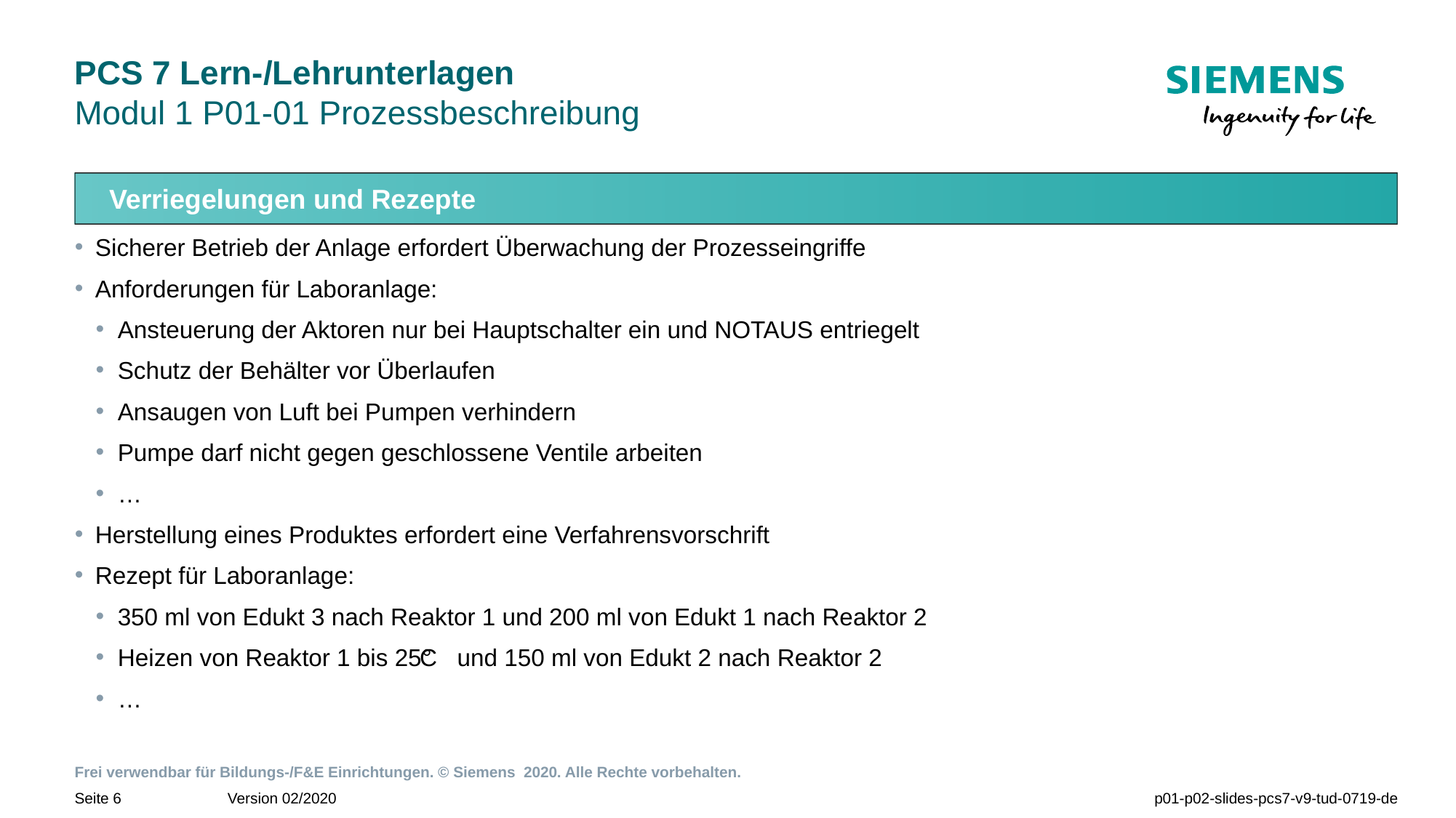

# PCS 7 Lern-/Lehrunterlagen Modul 1 P01-01 Prozessbeschreibung
Verriegelungen und Rezepte
Sicherer Betrieb der Anlage erfordert Überwachung der Prozesseingriffe
Anforderungen für Laboranlage:
Ansteuerung der Aktoren nur bei Hauptschalter ein und NOTAUS entriegelt
Schutz der Behälter vor Überlaufen
Ansaugen von Luft bei Pumpen verhindern
Pumpe darf nicht gegen geschlossene Ventile arbeiten
…
Herstellung eines Produktes erfordert eine Verfahrensvorschrift
Rezept für Laboranlage:
350 ml von Edukt 3 nach Reaktor 1 und 200 ml von Edukt 1 nach Reaktor 2
Heizen von Reaktor 1 bis 25°C   und 150 ml von Edukt 2 nach Reaktor 2
…